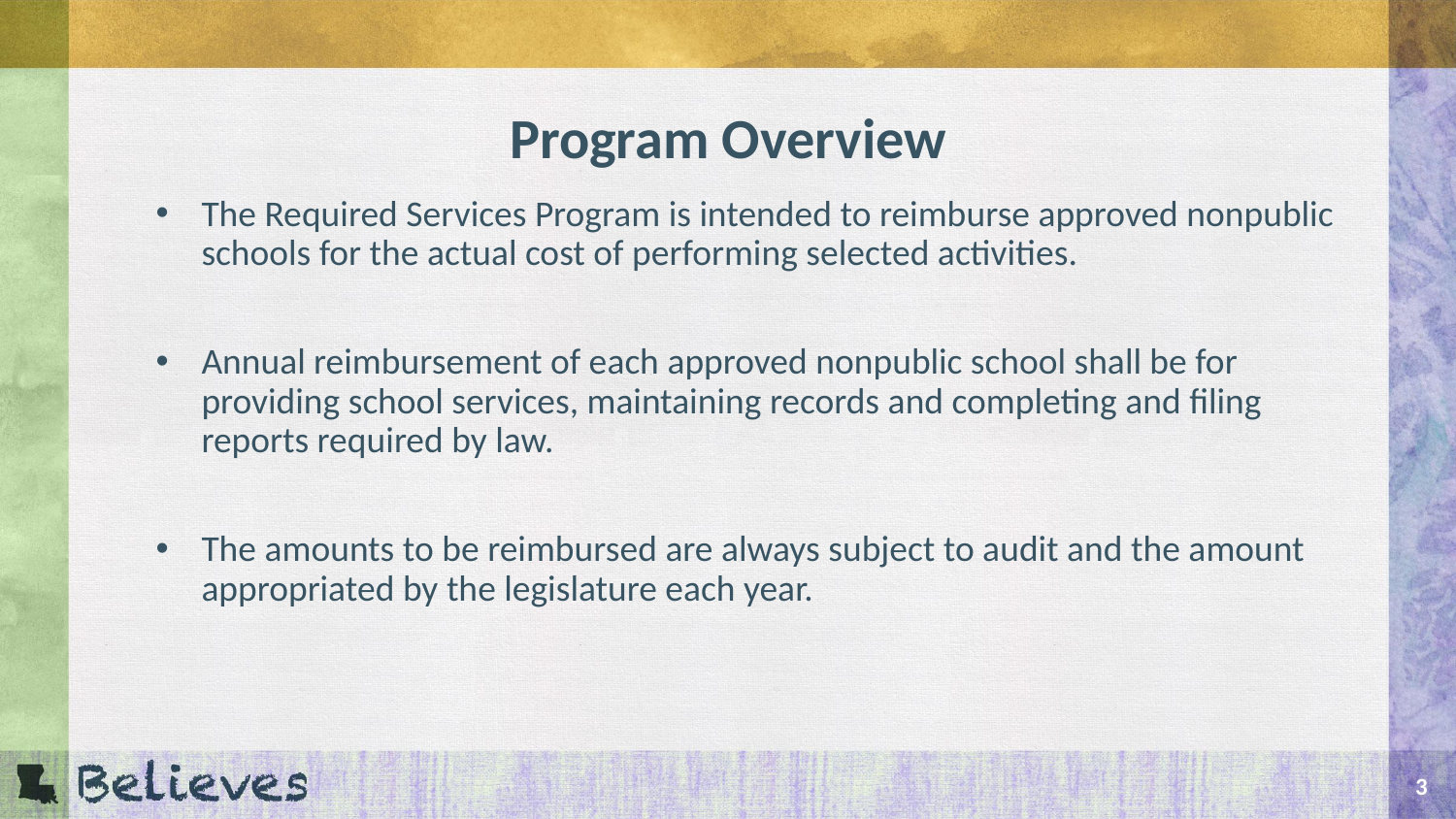

# Program Overview
The Required Services Program is intended to reimburse approved nonpublic schools for the actual cost of performing selected activities.

Annual reimbursement of each approved nonpublic school shall be for providing school services, maintaining records and completing and filing reports required by law.

The amounts to be reimbursed are always subject to audit and the amount appropriated by the legislature each year.